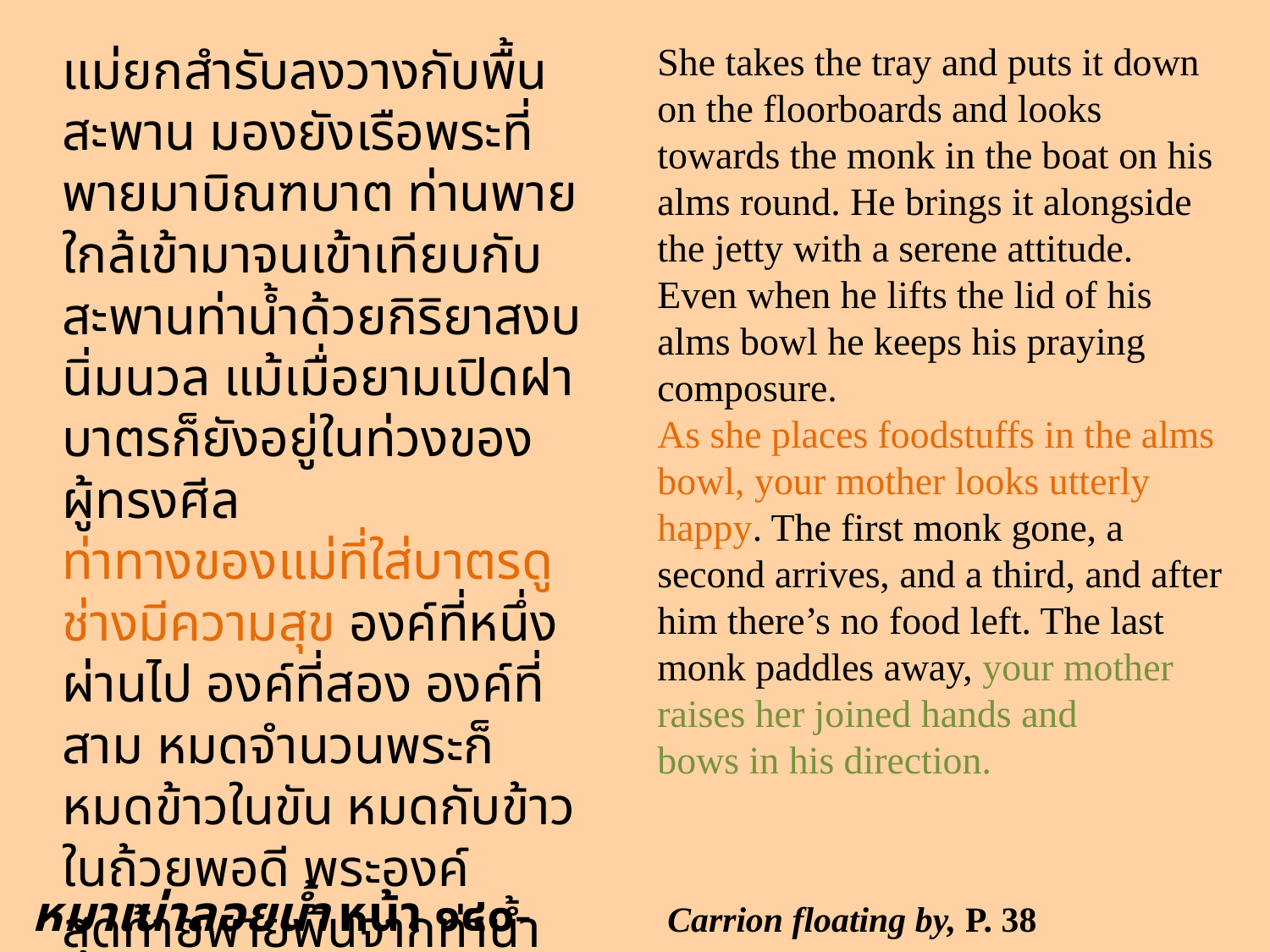

She takes the tray and puts it down on the floorboards and looks towards the monk in the boat on his alms round. He brings it alongside the jetty with a serene attitude. Even when he lifts the lid of his alms bowl he keeps his praying composure.
As she places foodstuffs in the alms bowl, your mother looks utterly happy. The first monk gone, a second arrives, and a third, and after him there’s no food left. The last monk paddles away, your mother raises her joined hands and
bows in his direction.
แม่ยกสำรับลงวางกับพื้นสะพาน มองยังเรือพระที่พายมาบิณฑบาต ท่านพายใกล้เข้ามาจนเข้าเทียบกับสะพานท่าน้ำด้วยกิริยาสงบนิ่มนวล แม้เมื่อยามเปิดฝาบาตรก็ยังอยู่ในท่วงของผู้ทรงศีล
ท่าทางของแม่ที่ใส่บาตรดูช่างมีความสุข องค์ที่หนึ่งผ่านไป องค์ที่สอง องค์ที่สาม หมดจำนวนพระก็หมดข้าวในขัน หมดกับข้าวในถ้วยพอดี พระองค์สุดท้ายพายพ้นจากท่าน้ำ แม่ยกมือไหว้ตาม
หมาเน่าลอยน้ำ หน้า ๑๔๐-๑๔๑
Carrion floating by, P. 38